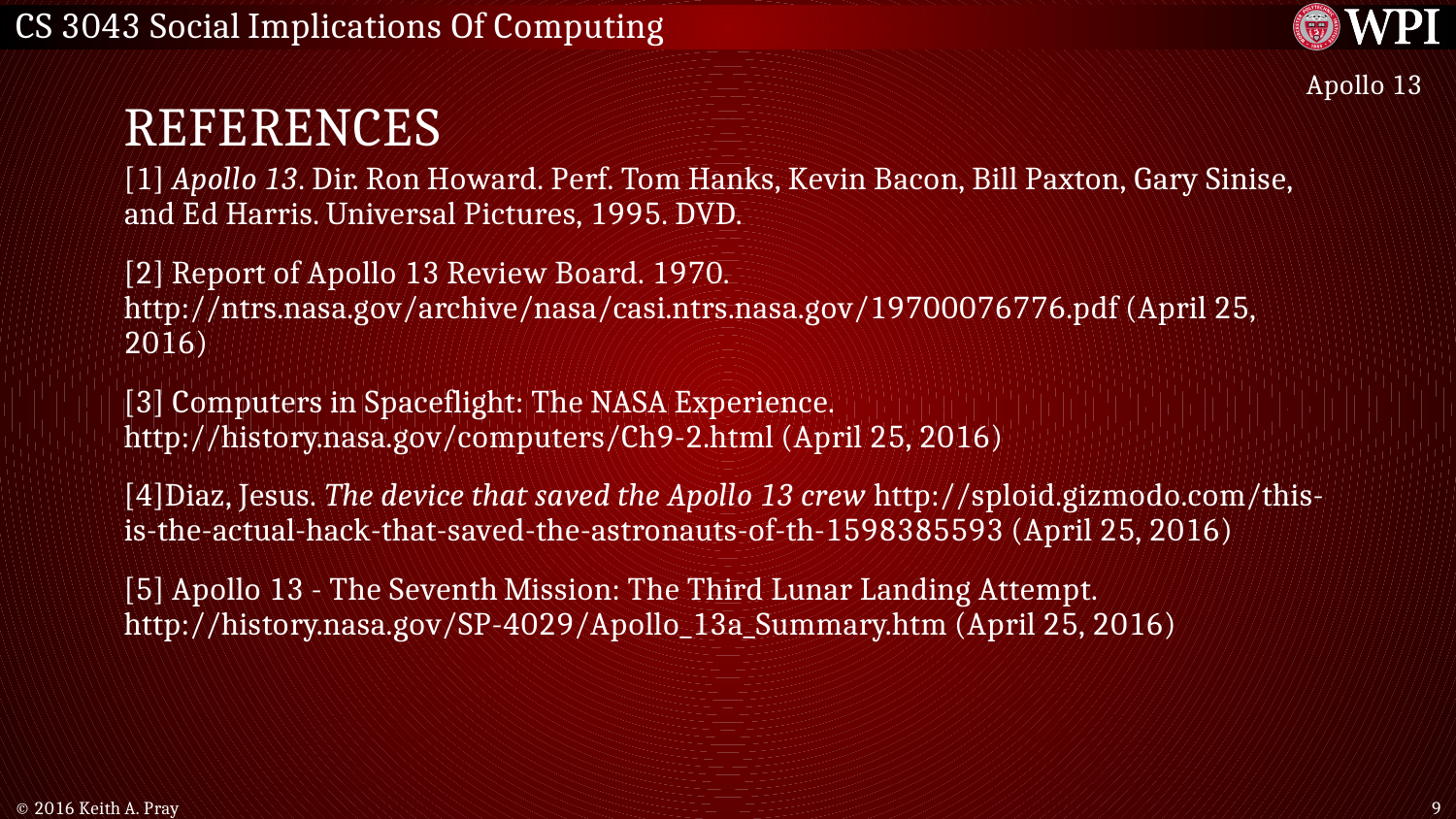

# REFERENCES
Apollo 13
[1] Apollo 13. Dir. Ron Howard. Perf. Tom Hanks, Kevin Bacon, Bill Paxton, Gary Sinise, and Ed Harris. Universal Pictures, 1995. DVD.
[2] Report of Apollo 13 Review Board. 1970. http://ntrs.nasa.gov/archive/nasa/casi.ntrs.nasa.gov/19700076776.pdf (April 25, 2016)
[3] Computers in Spaceflight: The NASA Experience. http://history.nasa.gov/computers/Ch9-2.html (April 25, 2016)
[4]Diaz, Jesus. The device that saved the Apollo 13 crew http://sploid.gizmodo.com/this-is-the-actual-hack-that-saved-the-astronauts-of-th-1598385593 (April 25, 2016)
[5] Apollo 13 - The Seventh Mission: The Third Lunar Landing Attempt. http://history.nasa.gov/SP-4029/Apollo_13a_Summary.htm (April 25, 2016)

© 2016 Keith A. Pray
9